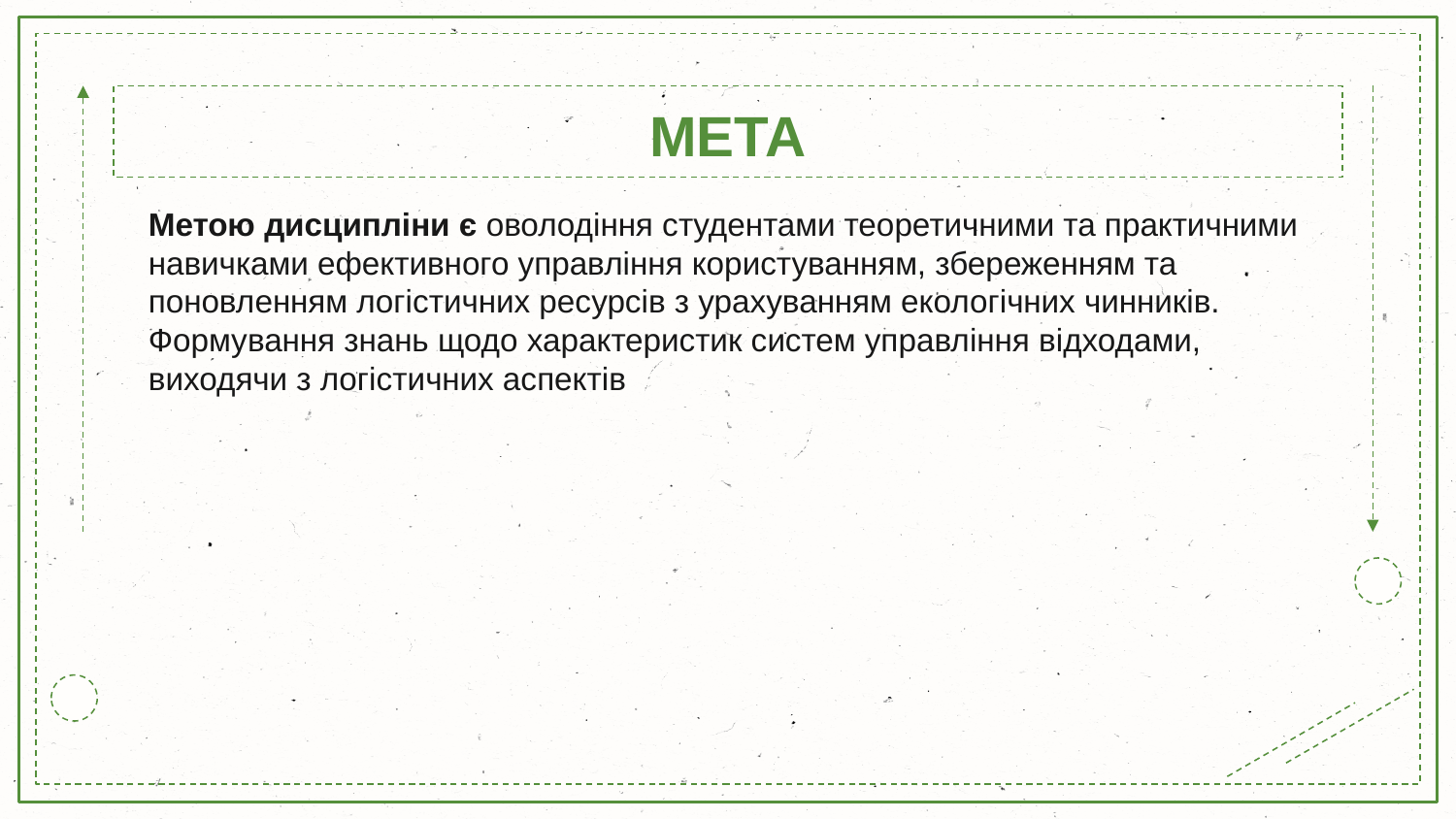

# МЕТА
Метою дисципліни є оволодіння студентами теоретичними та практичними навичками ефективного управління користуванням, збереженням та поновленням логістичних ресурсів з урахуванням екологічних чинників. Формування знань щодо характеристик систем управління відходами, виходячи з логістичних аспектів